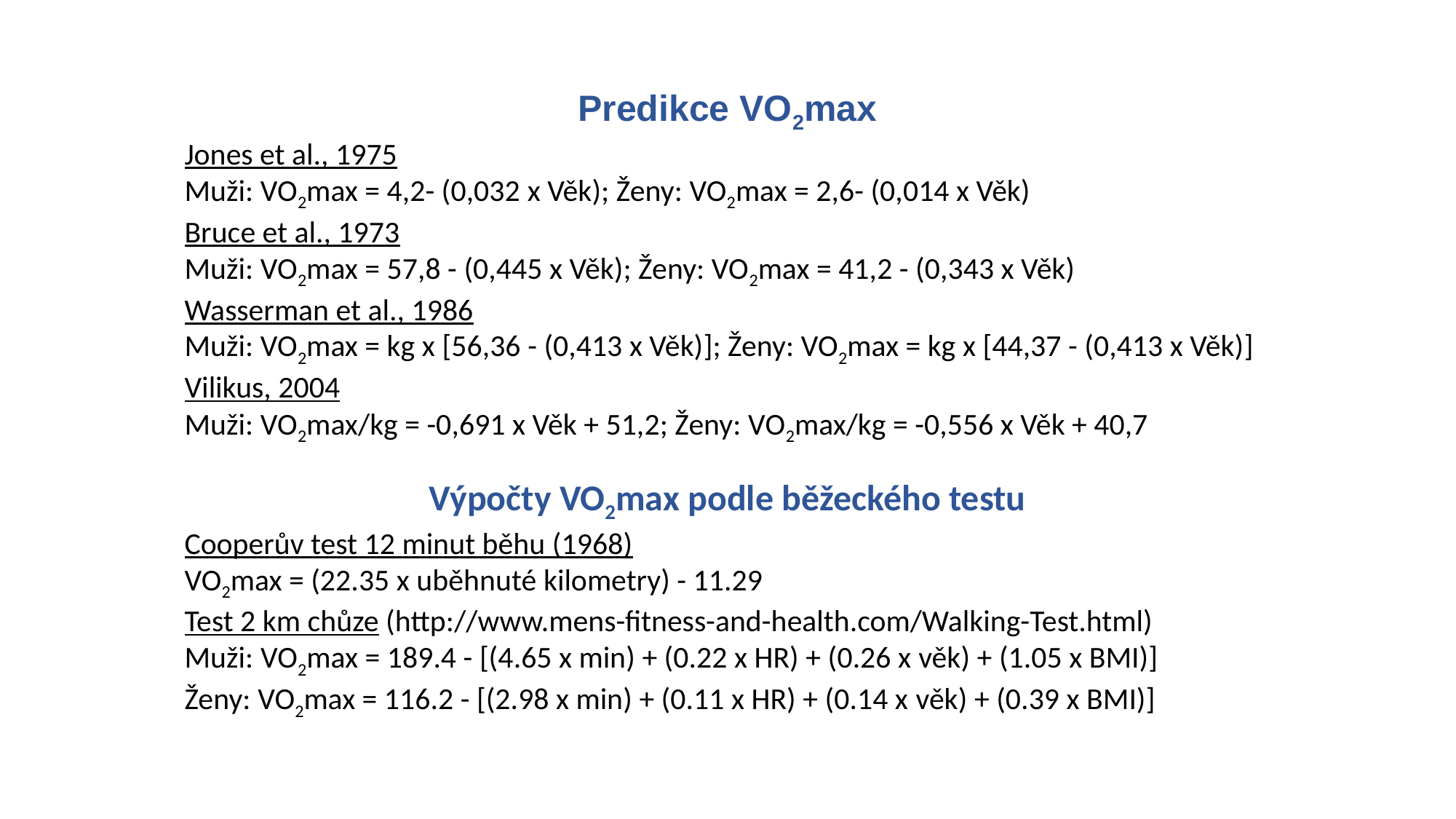

Predikce VO2max
Jones et al., 1975
Muži: VO2max = 4,2- (0,032 x Věk); Ženy: VO2max = 2,6- (0,014 x Věk)
Bruce et al., 1973
Muži: VO2max = 57,8 - (0,445 x Věk); Ženy: VO2max = 41,2 - (0,343 x Věk)
Wasserman et al., 1986
Muži: VO2max = kg x [56,36 - (0,413 x Věk)]; Ženy: VO2max = kg x [44,37 - (0,413 x Věk)]
Vilikus, 2004
Muži: VO2max/kg = -0,691 x Věk + 51,2; Ženy: VO2max/kg = -0,556 x Věk + 40,7
Výpočty VO2max podle běžeckého testu
Cooperův test 12 minut běhu (1968)
VO2max = (22.35 x uběhnuté kilometry) - 11.29
Test 2 km chůze (http://www.mens-fitness-and-health.com/Walking-Test.html)
Muži: VO2max = 189.4 - [(4.65 x min) + (0.22 x HR) + (0.26 x věk) + (1.05 x BMI)]
Ženy: VO2max = 116.2 - [(2.98 x min) + (0.11 x HR) + (0.14 x věk) + (0.39 x BMI)]